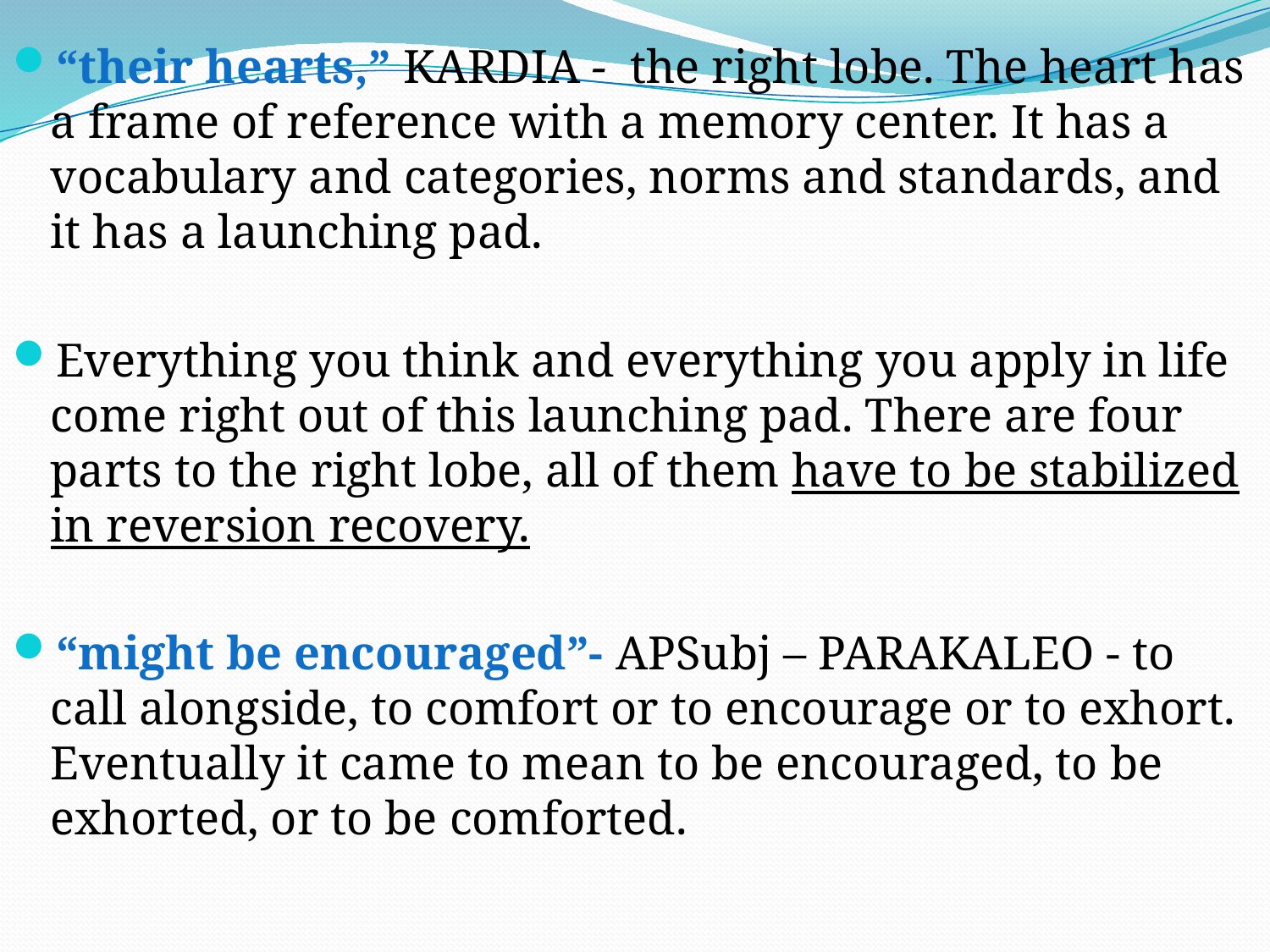

“their hearts,” KARDIA -  the right lobe. The heart has a frame of reference with a memory center. It has a vocabulary and categories, norms and standards, and it has a launching pad.

Everything you think and everything you apply in life come right out of this launching pad. There are four parts to the right lobe, all of them have to be stabilized in reversion recovery.

“might be encouraged”- APSubj – PARAKALEO - to call alongside, to comfort or to encourage or to exhort. Eventually it came to mean to be encouraged, to be exhorted, or to be comforted.